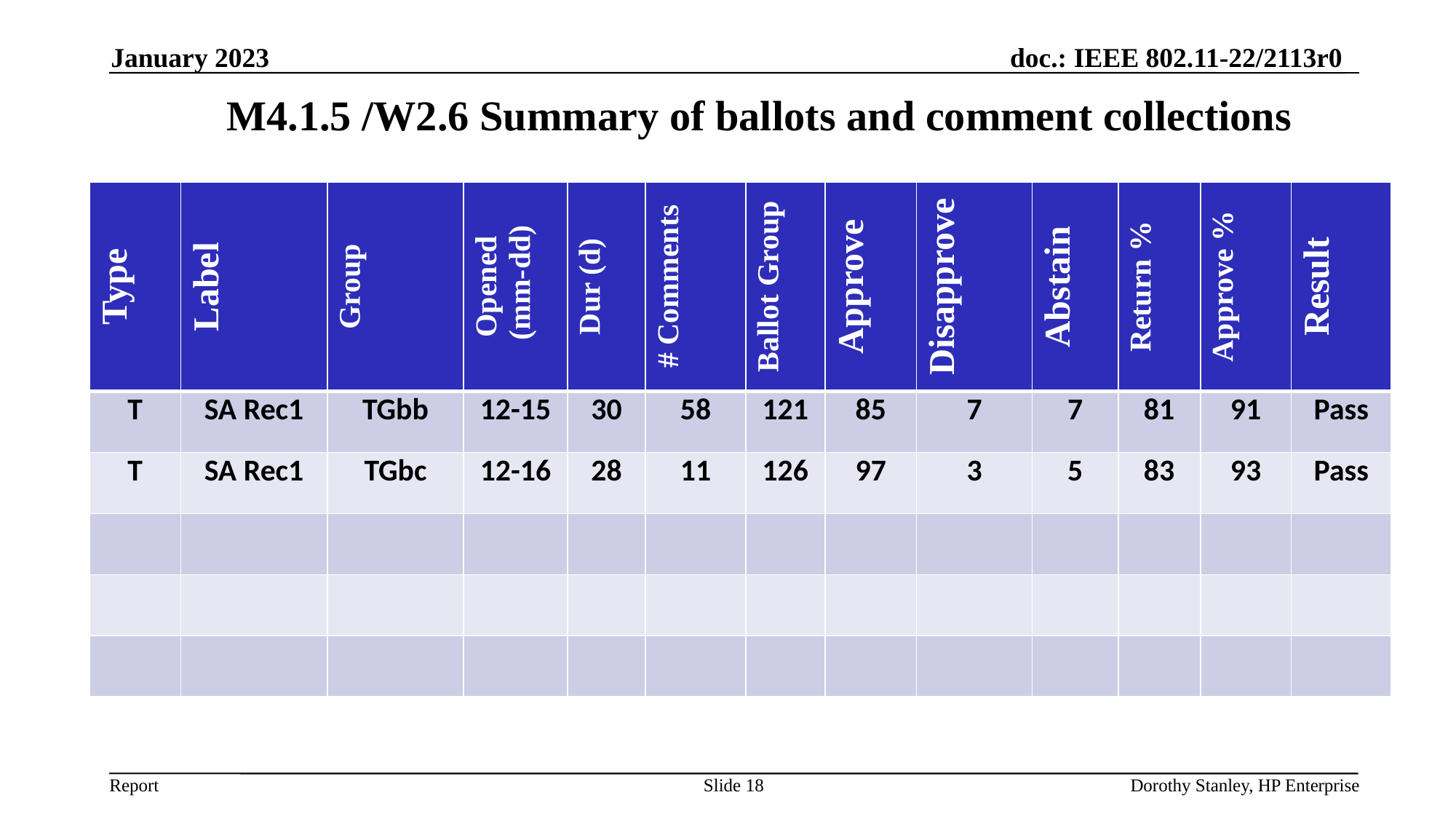

January 2023
# M4.1.5 /W2.6 Summary of ballots and comment collections
| Type | Label | Group | Opened (mm-dd) | Dur (d) | # Comments | Ballot Group | Approve | Disapprove | Abstain | Return % | Approve % | Result |
| --- | --- | --- | --- | --- | --- | --- | --- | --- | --- | --- | --- | --- |
| T | SA Rec1 | TGbb | 12-15 | 30 | 58 | 121 | 85 | 7 | 7 | 81 | 91 | Pass |
| T | SA Rec1 | TGbc | 12-16 | 28 | 11 | 126 | 97 | 3 | 5 | 83 | 93 | Pass |
|  |  |  |  |  |  |  |  |  |  |  |  |  |
|  |  |  |  |  |  |  |  |  |  |  |  |  |
|  |  |  |  |  |  |  |  |  |  |  |  |  |
Slide 18
Dorothy Stanley, HP Enterprise